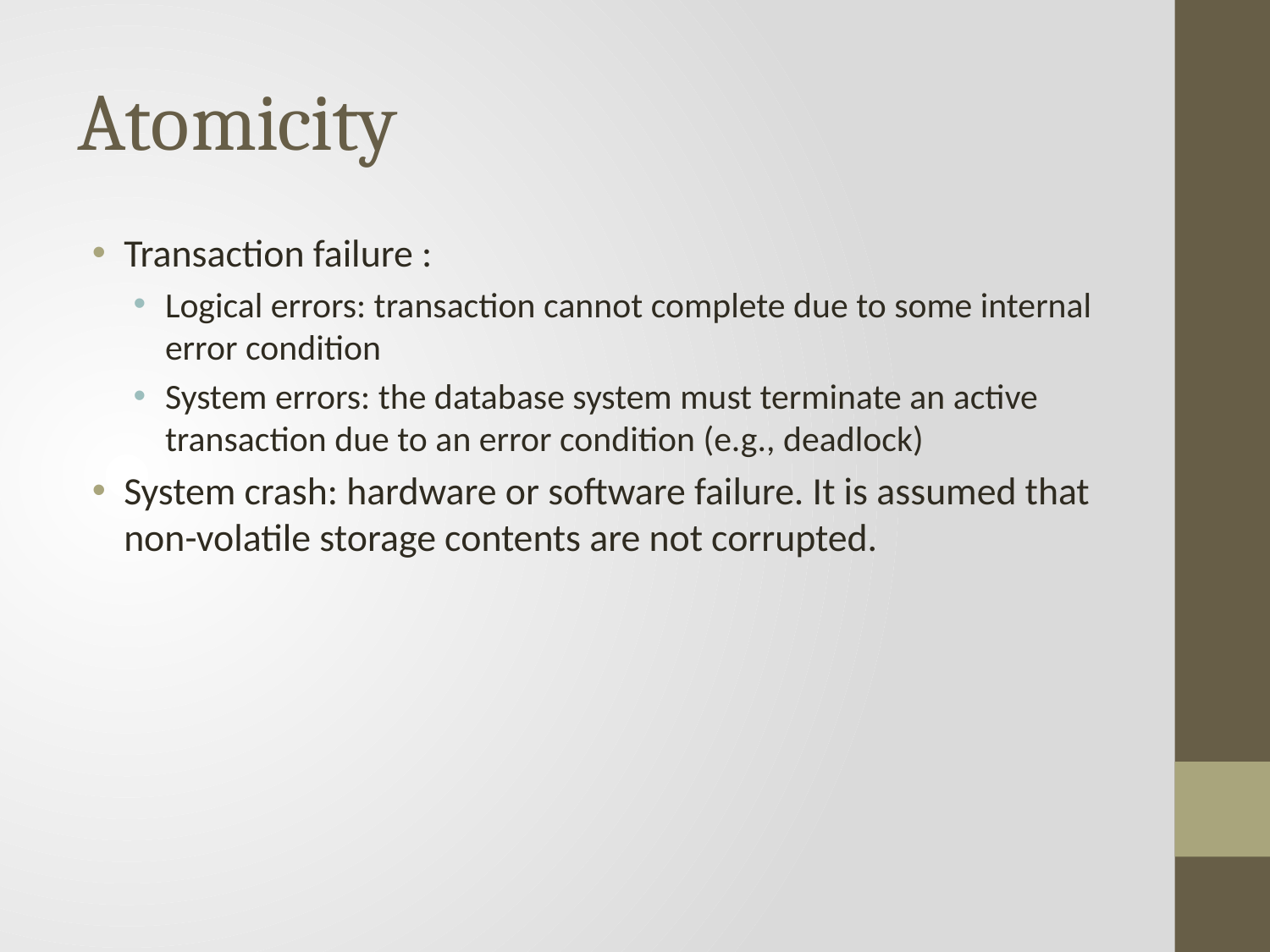

# Atomicity
Transaction failure :
Logical errors: transaction cannot complete due to some internal error condition
System errors: the database system must terminate an active transaction due to an error condition (e.g., deadlock)
System crash: hardware or software failure. It is assumed that non-volatile storage contents are not corrupted.